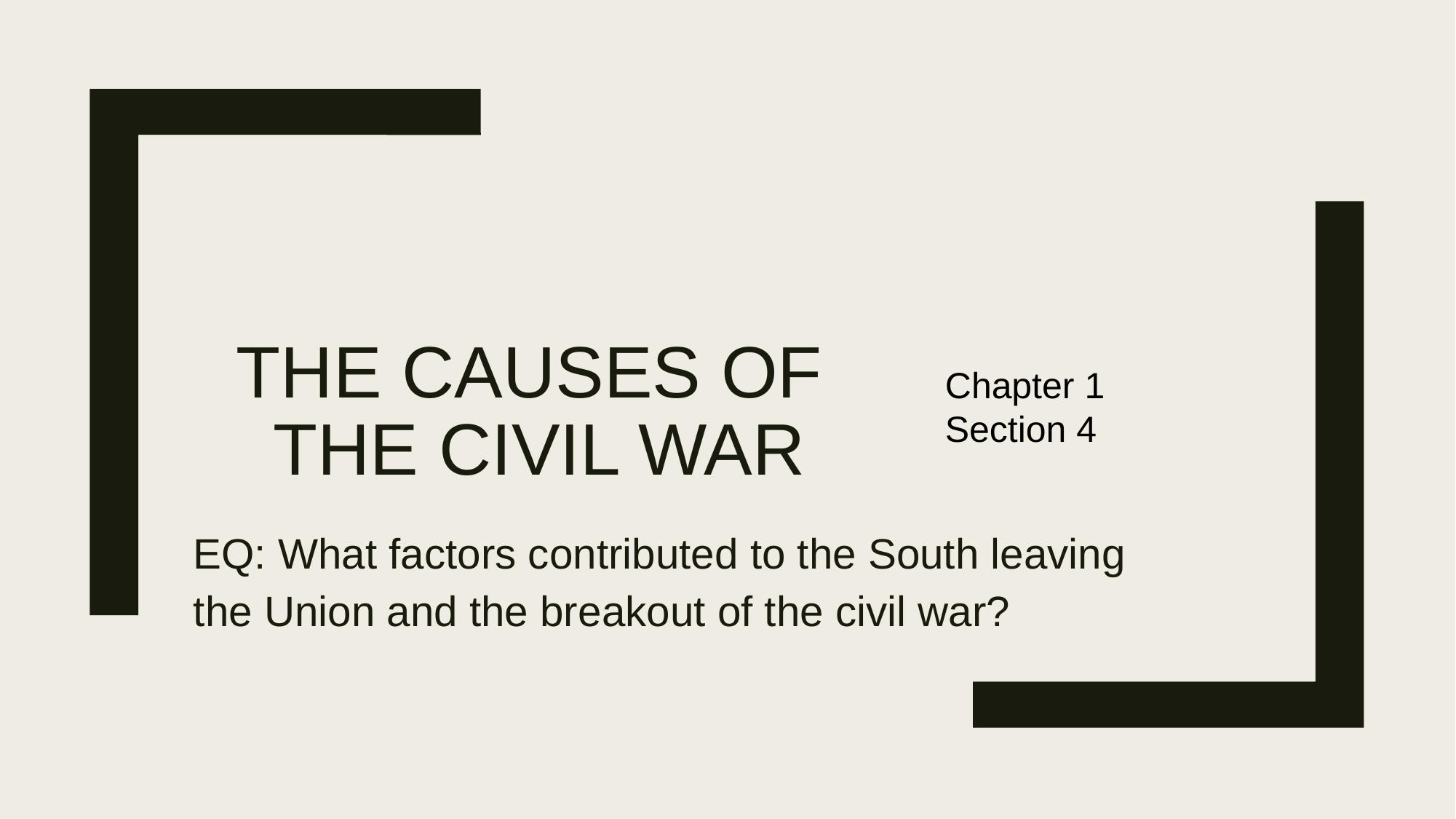

# The Causes of the Civil War
Chapter 1
Section 4
EQ: What factors contributed to the South leaving the Union and the breakout of the civil war?